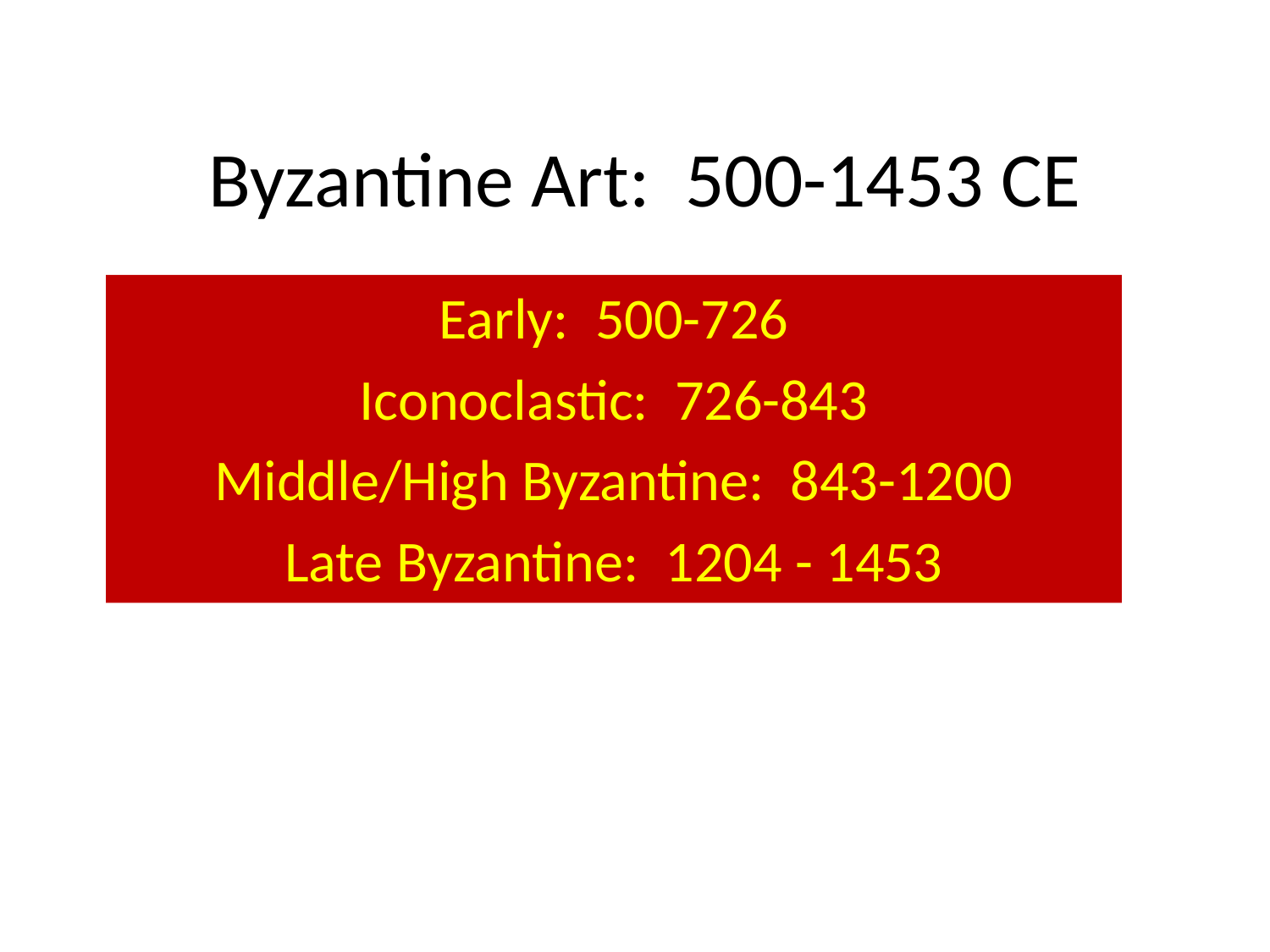

# Byzantine Art:  500-1453 CE
Early:  500-726
Iconoclastic:  726-843
Middle/High Byzantine:  843-1200
Late Byzantine:  1204 - 1453